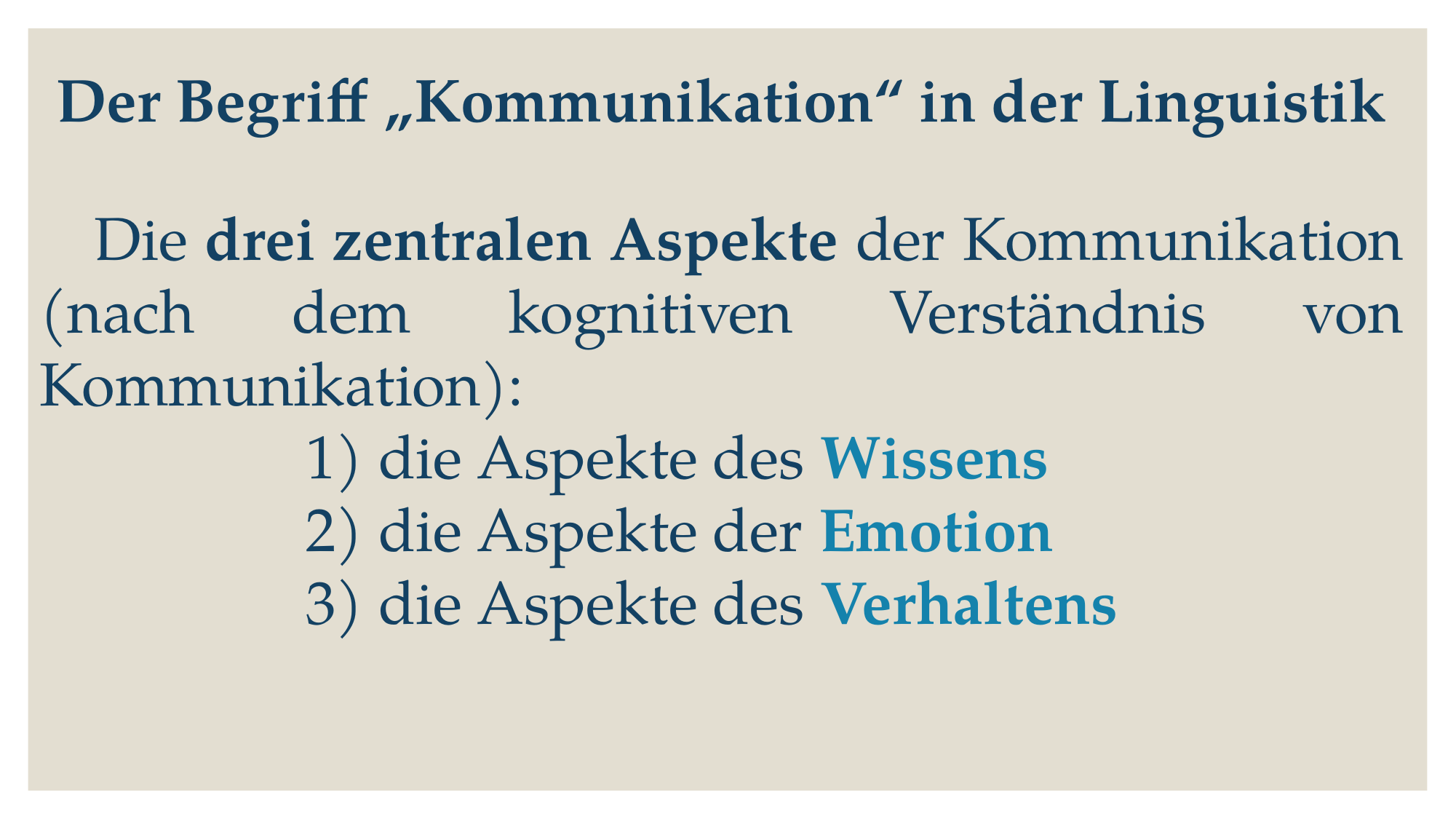

Der Begriff „Kommunikation“ in der Linguistik

Die drei zentralen Aspekte der Kommunikation (nach dem kognitiven Verständnis von Kommunikation):
              1) die Aspekte des Wissens
              2) die Aspekte der Emotion
              3) die Aspekte des Verhaltens